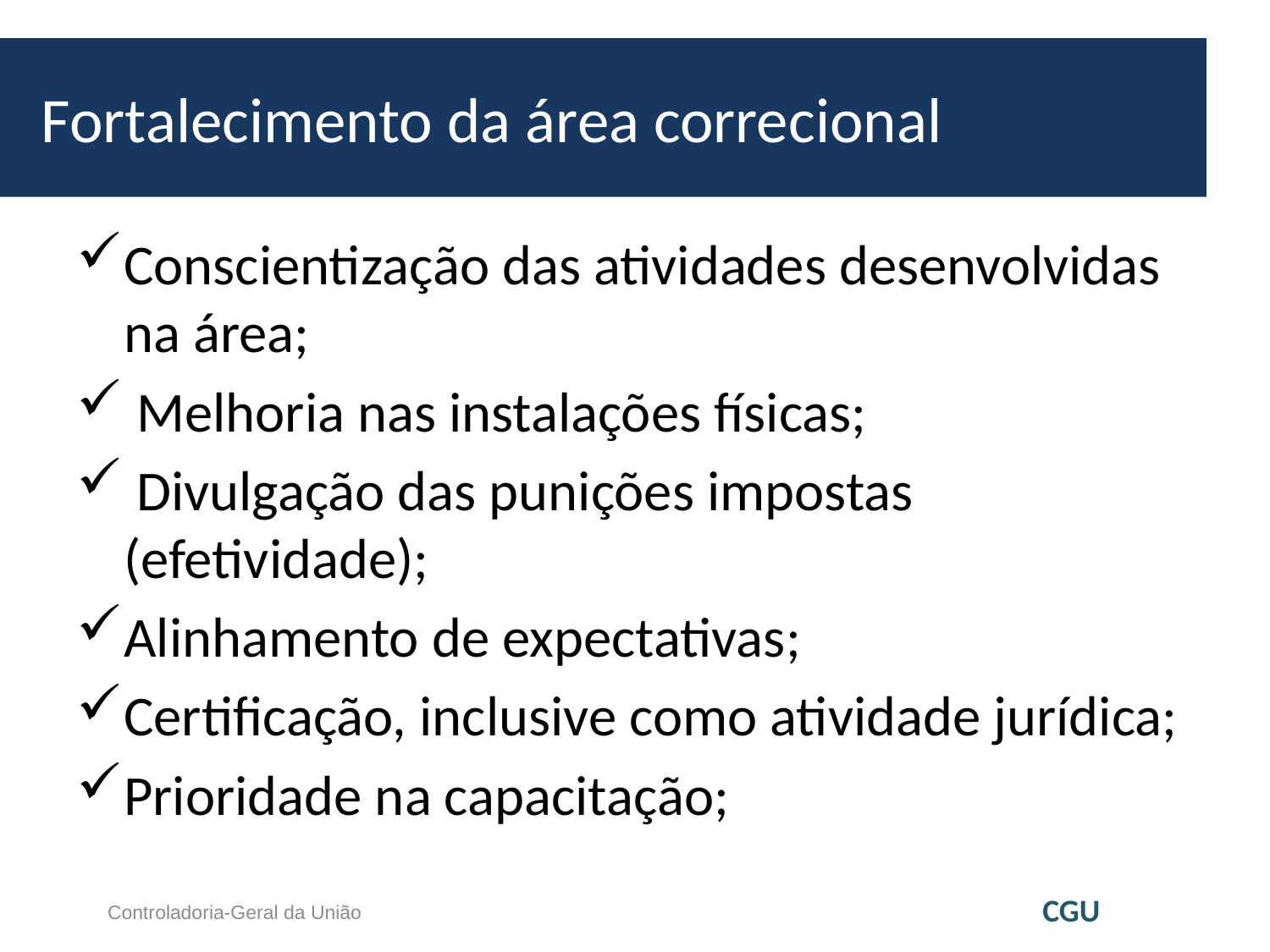

# Fortalecimento da área correcional
Conscientização das atividades desenvolvidas na área;
 Melhoria nas instalações físicas;
 Divulgação das punições impostas (efetividade);
Alinhamento de expectativas;
Certificação, inclusive como atividade jurídica;
Prioridade na capacitação;